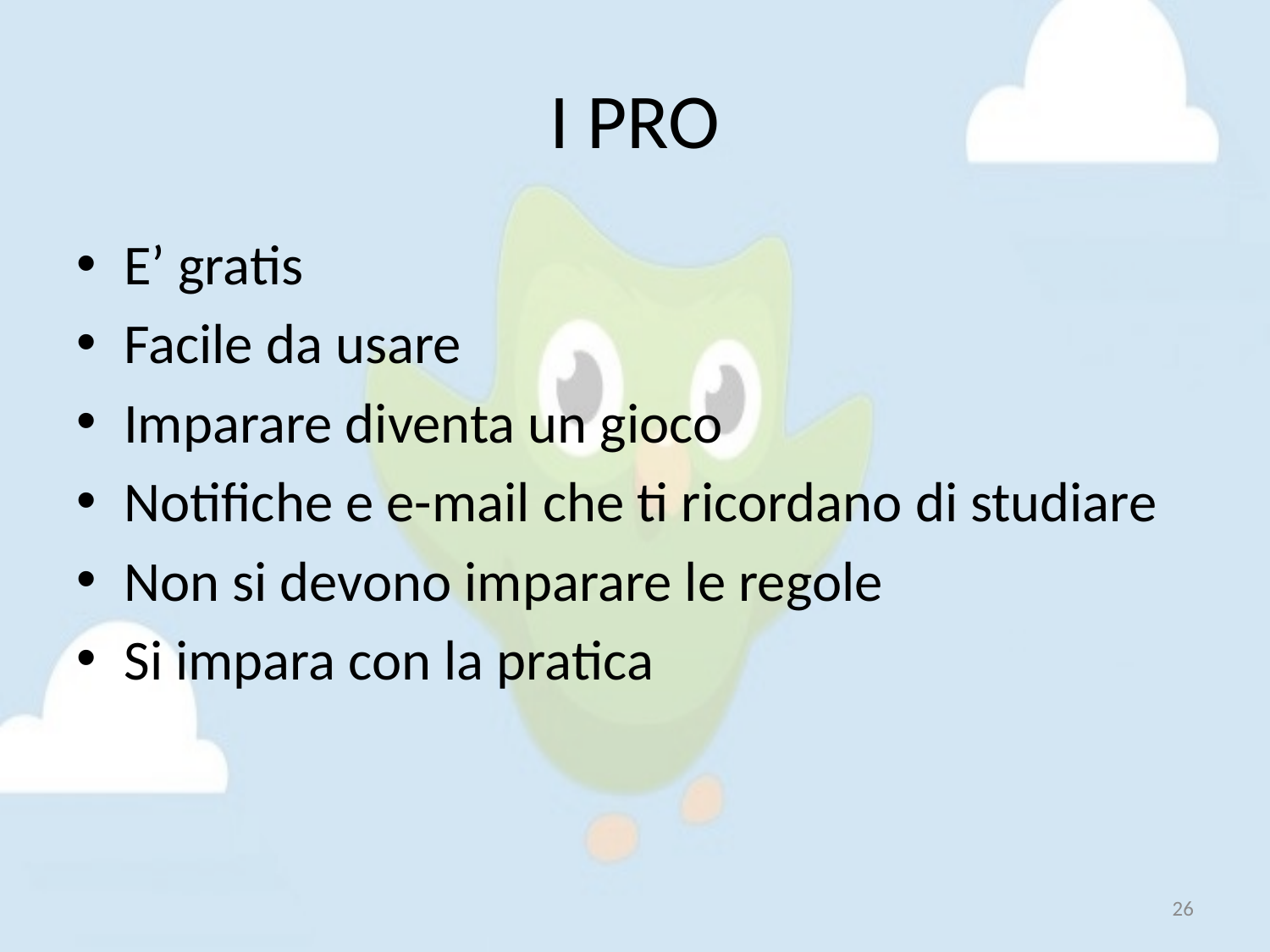

# I PRO
E’ gratis
Facile da usare
Imparare diventa un gioco
Notifiche e e-mail che ti ricordano di studiare
Non si devono imparare le regole
Si impara con la pratica
26